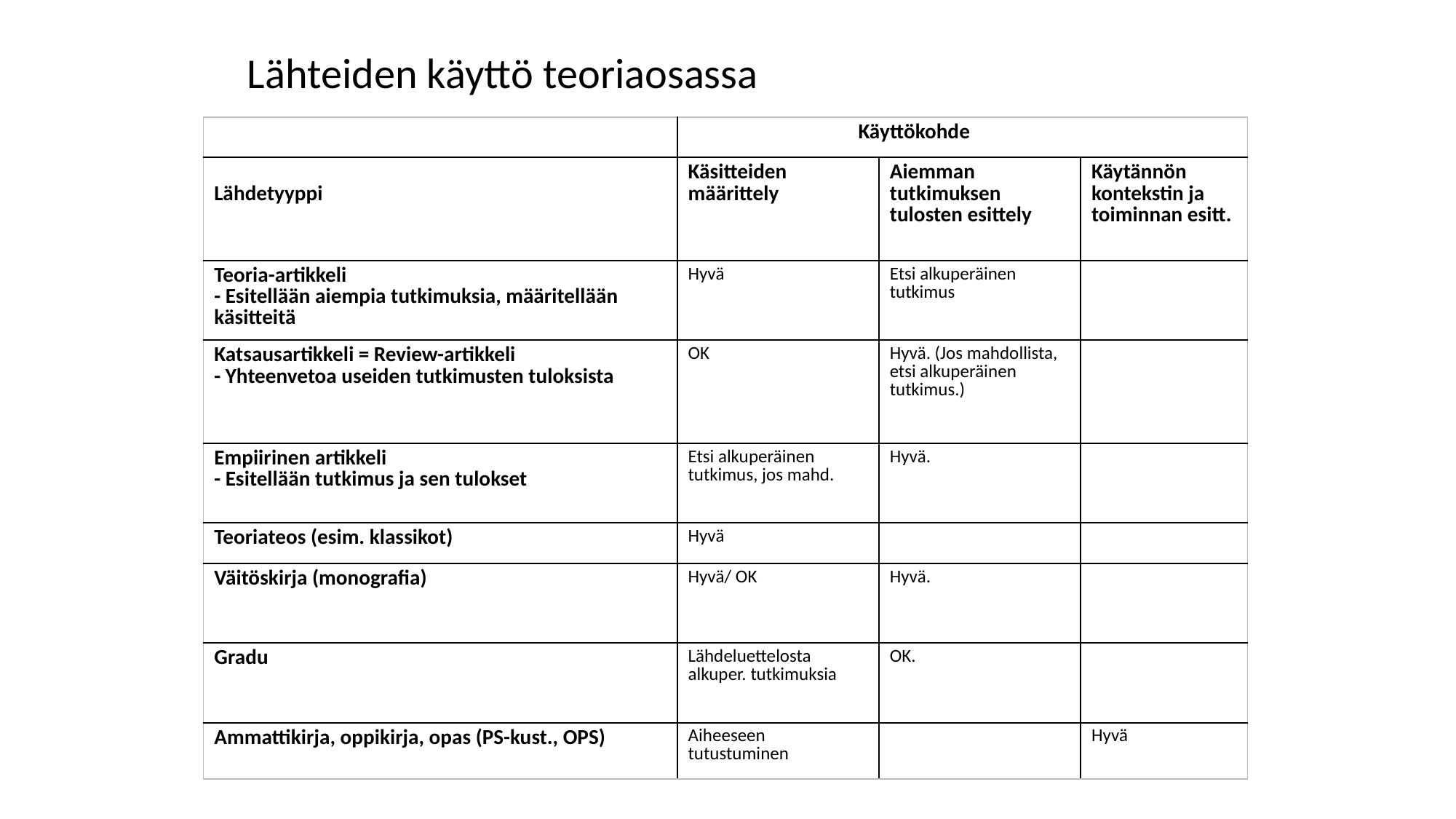

# Lähteiden käyttö teoriaosassa
|  | Käyttökohde |  |  |
| --- | --- | --- | --- |
| Lähdetyyppi | Käsitteiden määrittely | Aiemman tutkimuksen tulosten esittely | Käytännön kontekstin ja toiminnan esitt. |
| Teoria-artikkeli - Esitellään aiempia tutkimuksia, määritellään käsitteitä | Hyvä | Etsi alkuperäinen tutkimus |  |
| Katsausartikkeli = Review-artikkeli - Yhteenvetoa useiden tutkimusten tuloksista | OK | Hyvä. (Jos mahdollista, etsi alkuperäinen tutkimus.) |  |
| Empiirinen artikkeli - Esitellään tutkimus ja sen tulokset | Etsi alkuperäinen tutkimus, jos mahd. | Hyvä. |  |
| Teoriateos (esim. klassikot) | Hyvä |  |  |
| Väitöskirja (monografia) | Hyvä/ OK | Hyvä. |  |
| Gradu | Lähdeluettelosta alkuper. tutkimuksia | OK. |  |
| Ammattikirja, oppikirja, opas (PS-kust., OPS) | Aiheeseen tutustuminen |  | Hyvä |